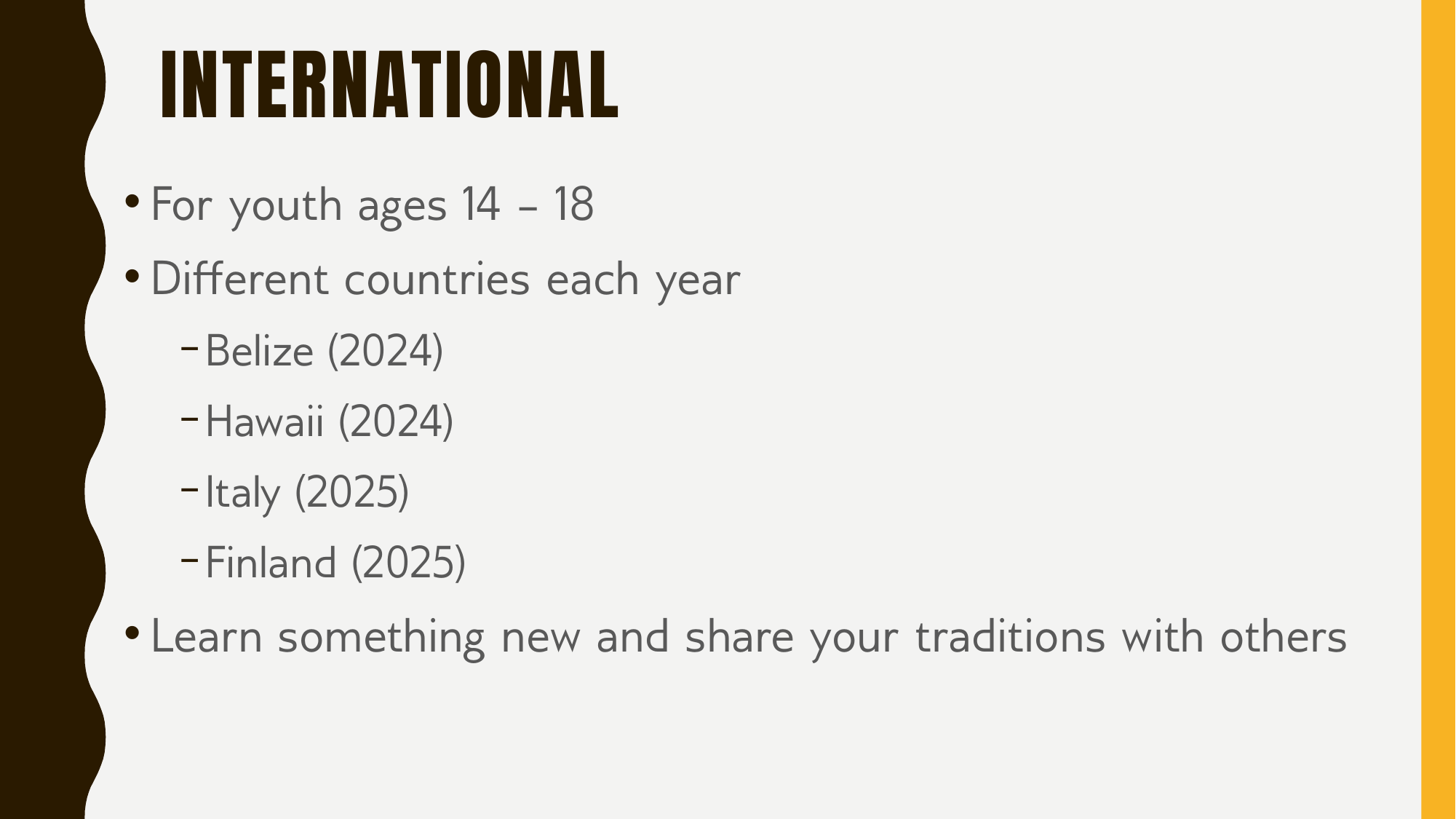

# International
For youth ages 14 – 18
Different countries each year
Belize (2024)
Hawaii (2024)
Italy (2025)
Finland (2025)
Learn something new and share your traditions with others